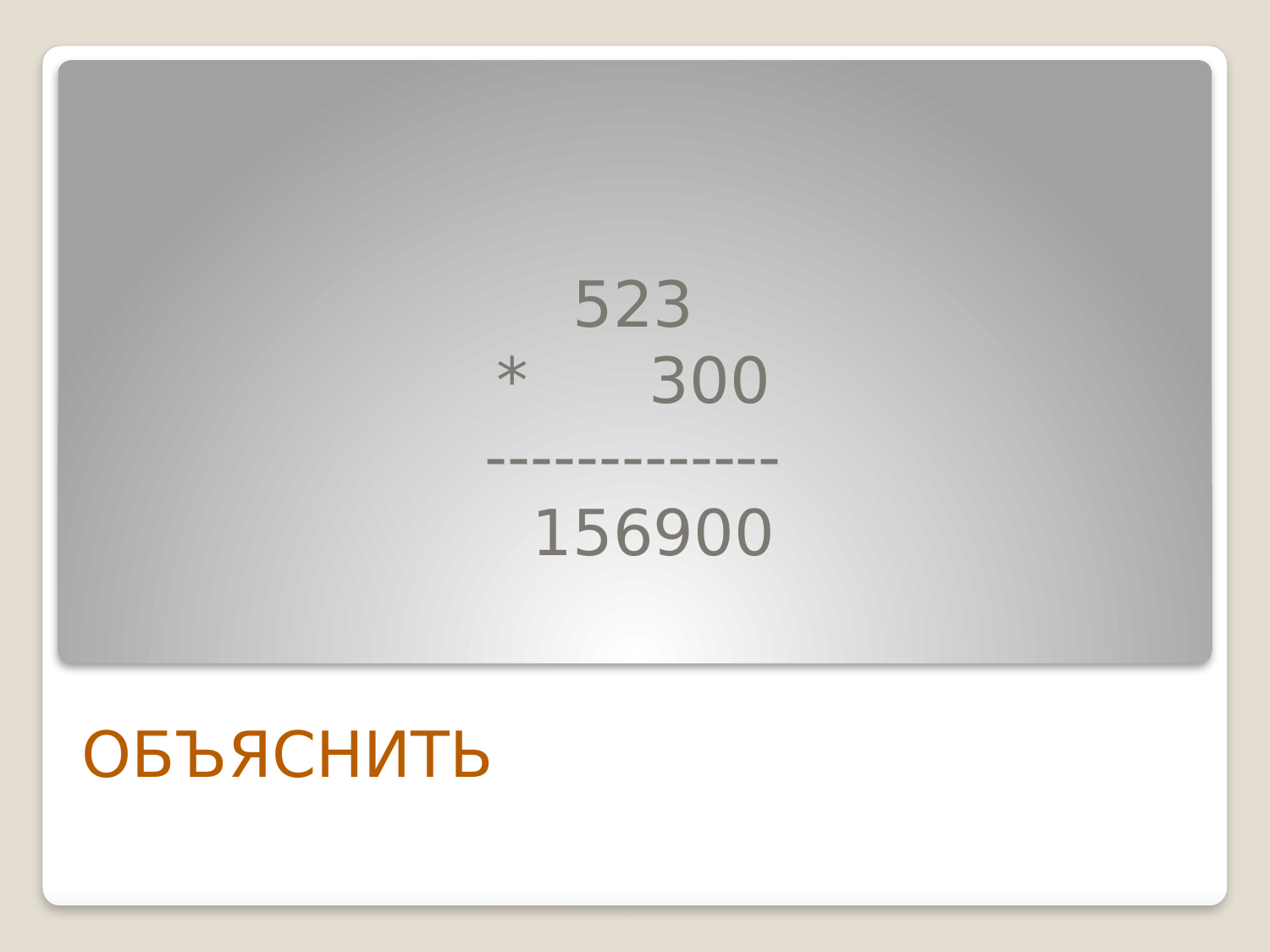

# 523 *      300 ------------- 156900
ОБЪЯСНИТЬ